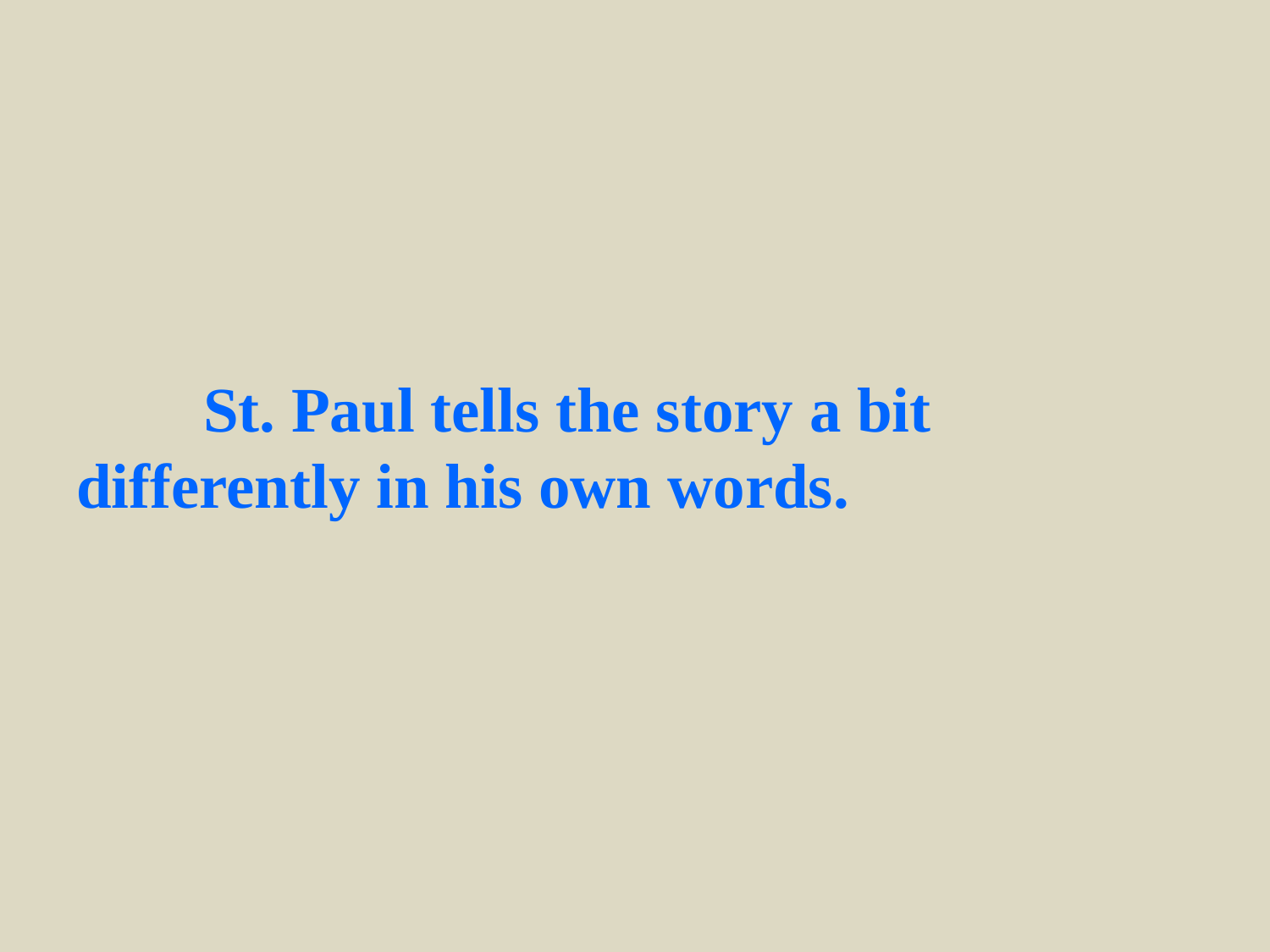

St. Paul tells the story a bit differently in his own words.